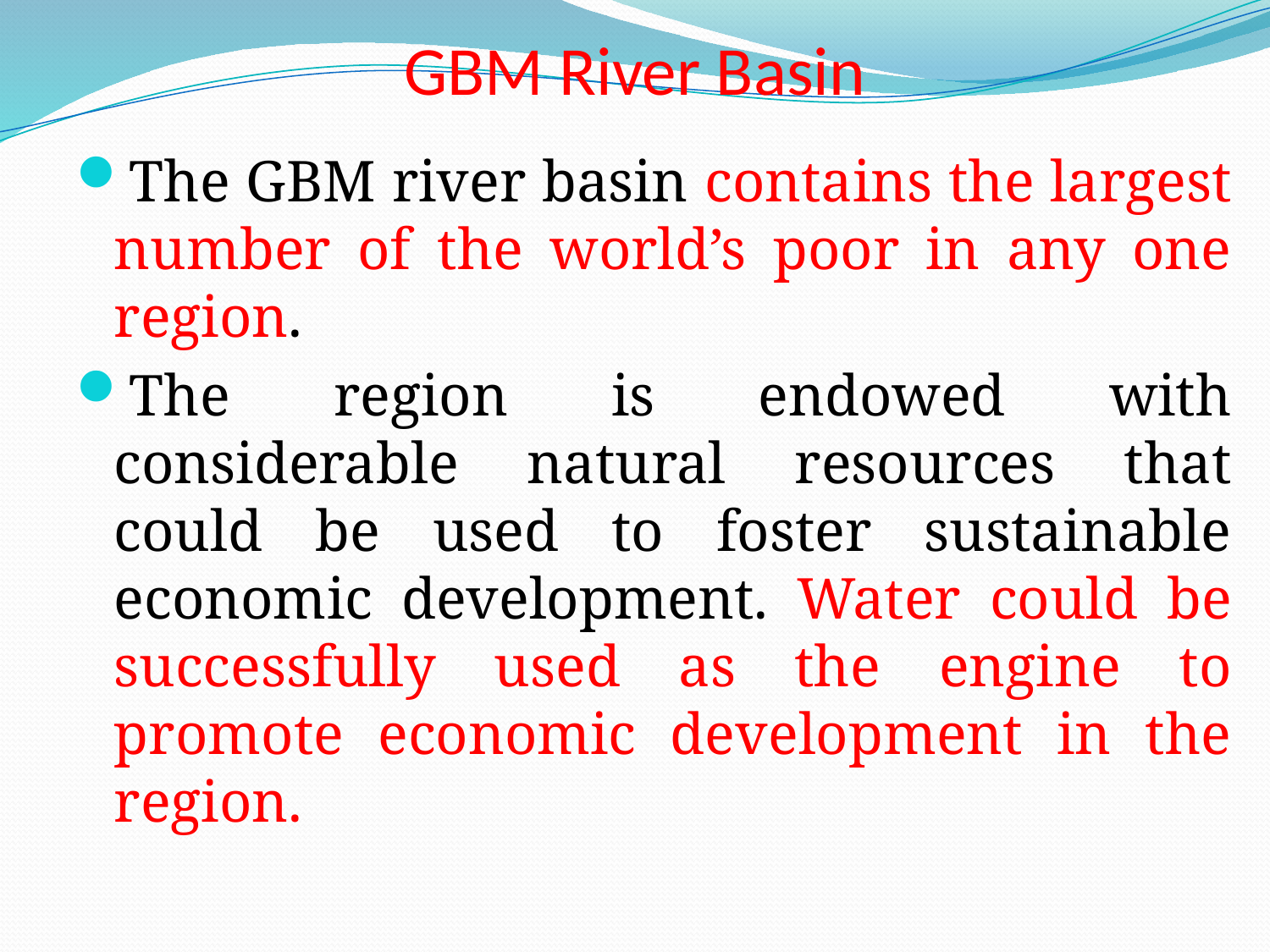

# GBM River Basin
The GBM river basin contains the largest number of the world’s poor in any one region.
The region is endowed with considerable natural resources that could be used to foster sustainable economic development. Water could be successfully used as the engine to promote economic development in the region.